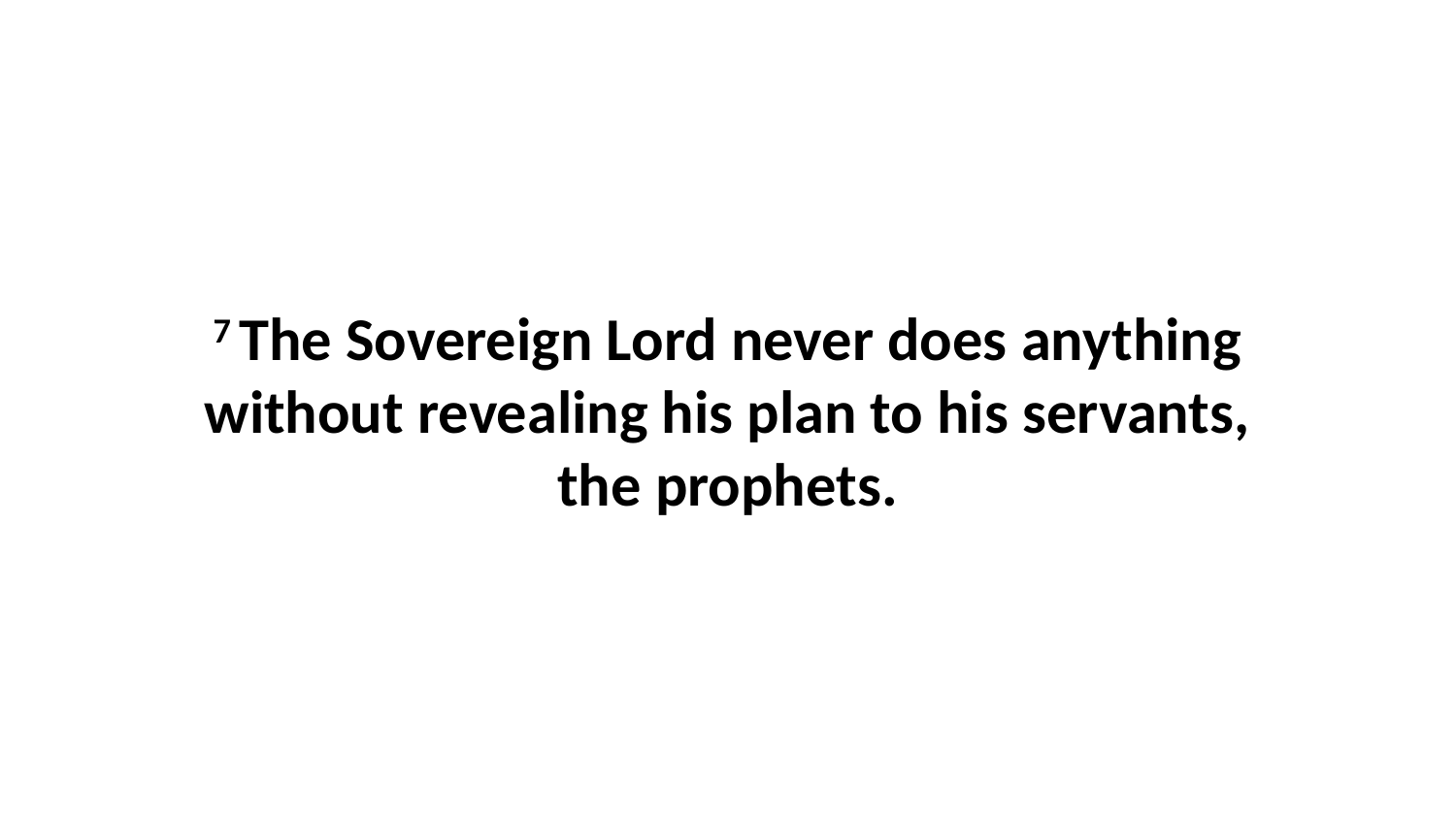

7 The Sovereign Lord never does anything without revealing his plan to his servants, the prophets.